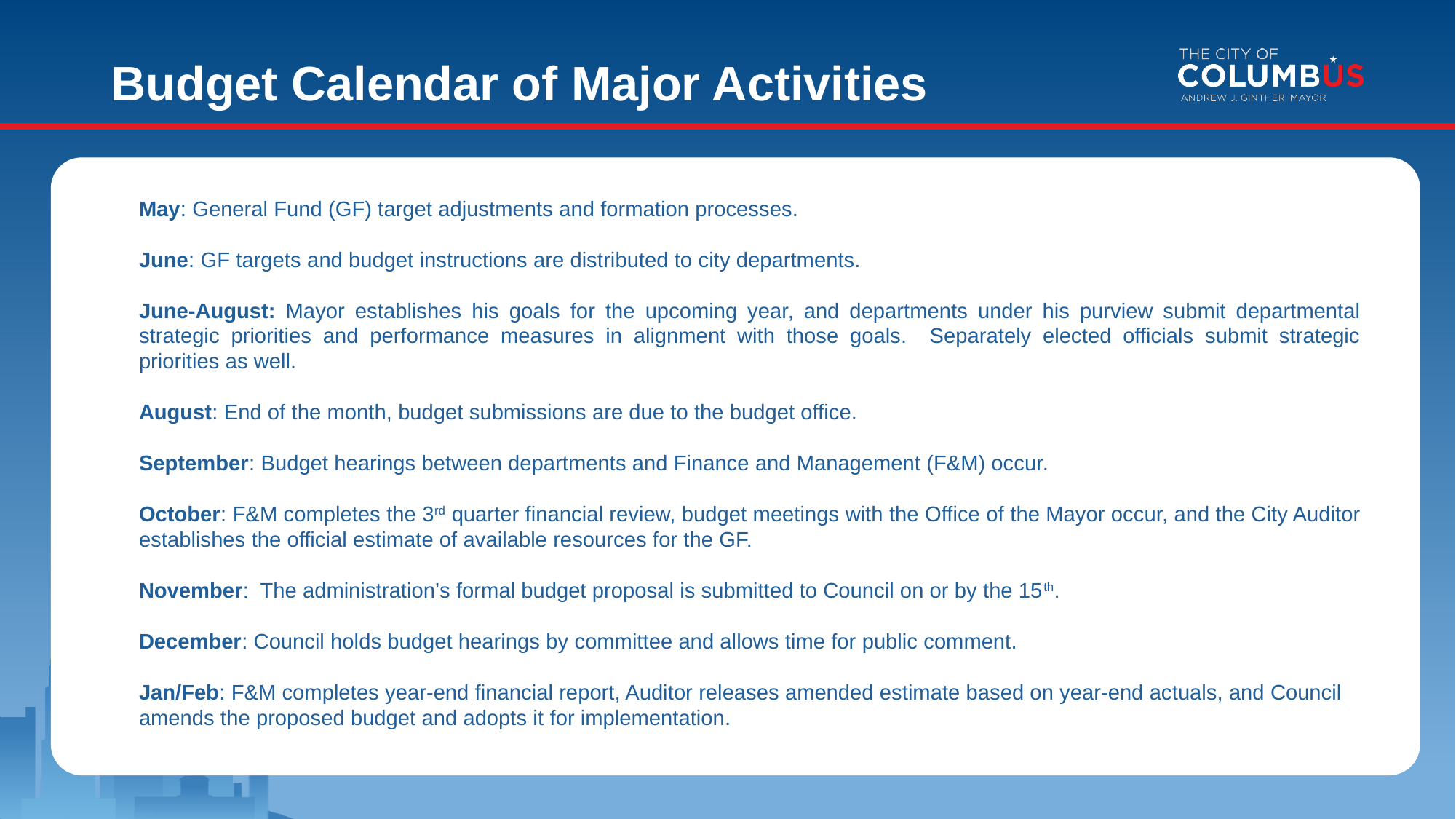

# Budget Calendar of Major Activities

May: General Fund (GF) target adjustments and formation processes.

June: GF targets and budget instructions are distributed to city departments.

June-August: Mayor establishes his goals for the upcoming year, and departments under his purview submit departmental strategic priorities and performance measures in alignment with those goals.  Separately elected officials submit strategic priorities as well.

August: End of the month, budget submissions are due to the budget office.

September: Budget hearings between departments and Finance and Management (F&M) occur.

October: F&M completes the 3rd quarter financial review, budget meetings with the Office of the Mayor occur, and the City Auditor establishes the official estimate of available resources for the GF.

November:  The administration’s formal budget proposal is submitted to Council on or by the 15th.

December: Council holds budget hearings by committee and allows time for public comment.

Jan/Feb: F&M completes year-end financial report, Auditor releases amended estimate based on year-end actuals, and Council amends the proposed budget and adopts it for implementation.